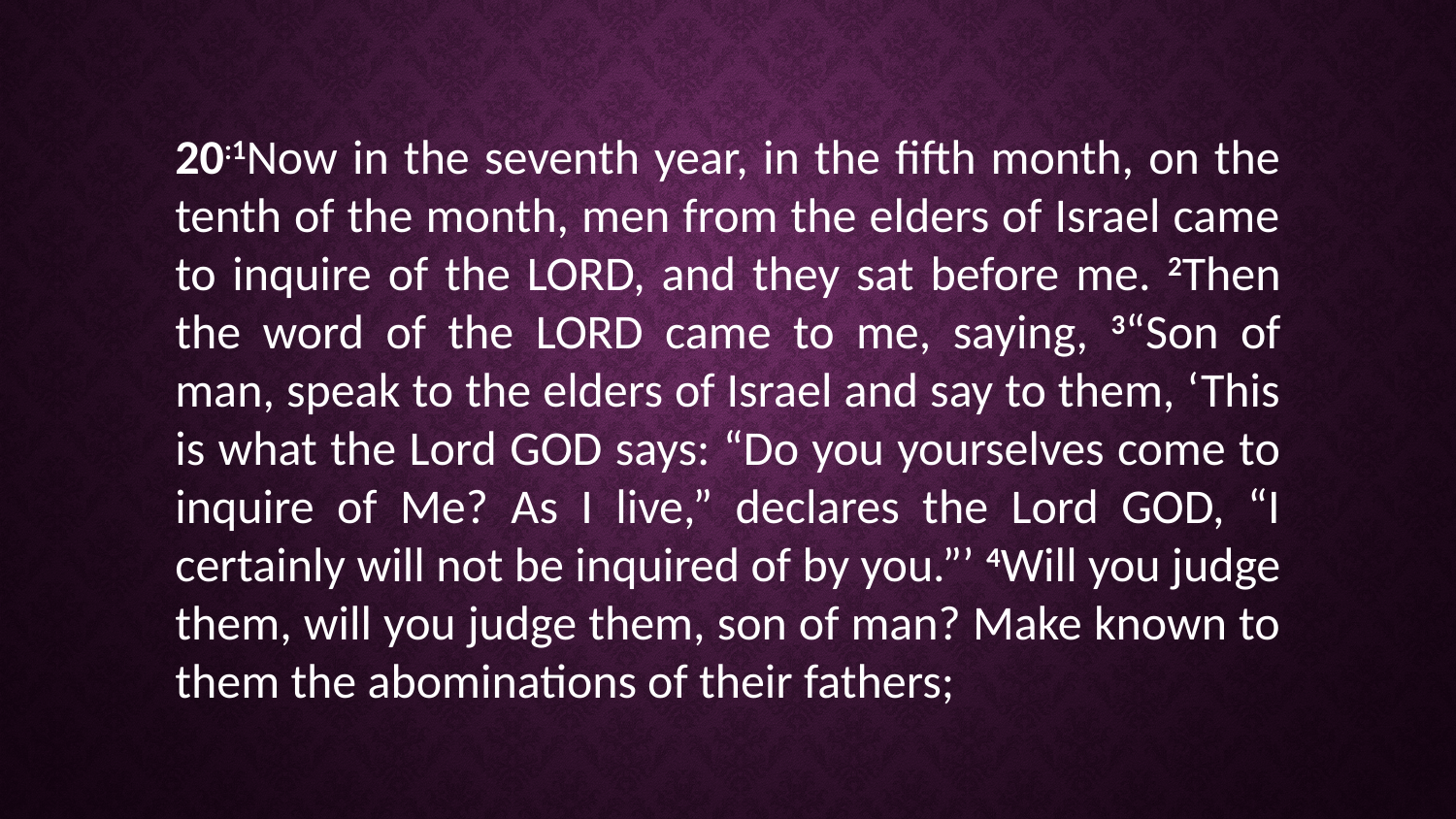

20:1Now in the seventh year, in the fifth month, on the tenth of the month, men from the elders of Israel came to inquire of the LORD, and they sat before me. 2Then the word of the LORD came to me, saying, 3“Son of man, speak to the elders of Israel and say to them, ‘This is what the Lord GOD says: “Do you yourselves come to inquire of Me? As I live,” declares the Lord GOD, “I certainly will not be inquired of by you.”’ 4Will you judge them, will you judge them, son of man? Make known to them the abominations of their fathers;